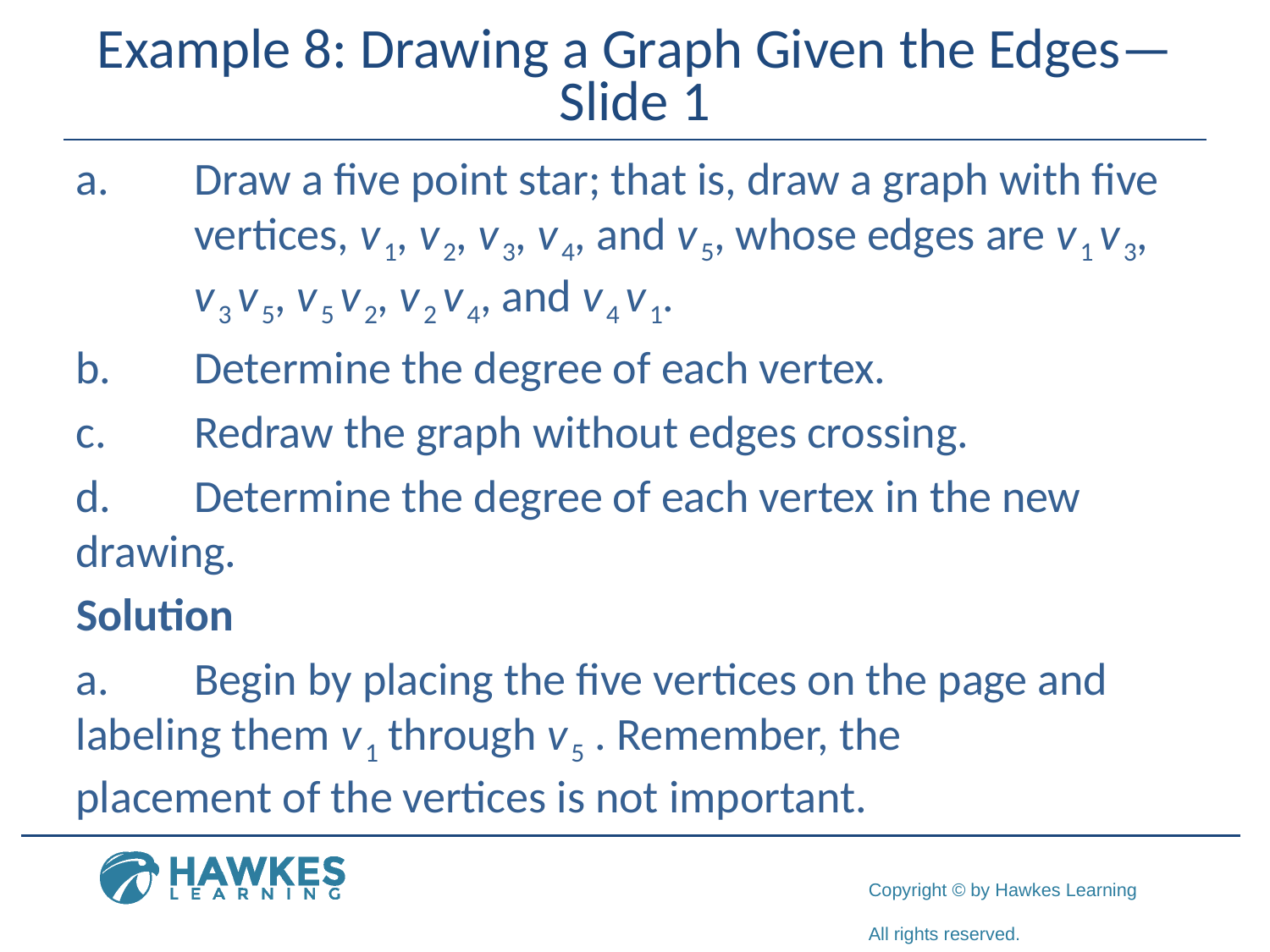

# Example 8: Drawing a Graph Given the Edges—Slide 1
a.	Draw a five point star; that is, draw a graph with five 	vertices, v 1, v 2, v 3, v 4, and v 5, whose edges are v 1 v 3, 	v 3 v 5, v 5 v 2, v 2 v 4, and v 4 v 1.
b.	​Determine the degree of each vertex.
c.	Redraw the graph without edges crossing.
d.	Determine the degree of each vertex in the new 	drawing.
Solution
a.	Begin by placing the five vertices on the page and 	labeling them v 1 through v 5 . Remember, the 	placement of the vertices is not important.